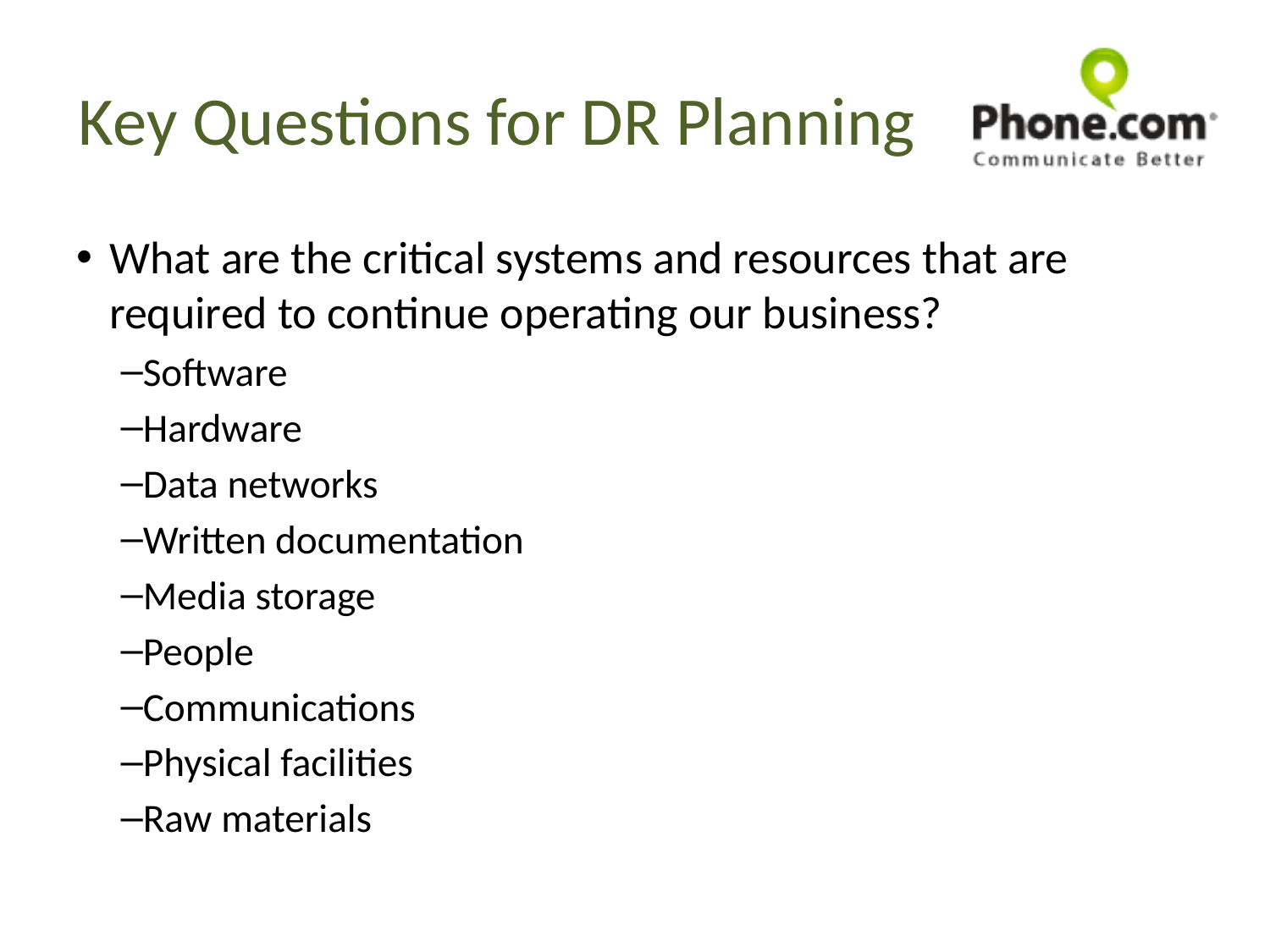

# Key Questions for DR Planning
What are the critical systems and resources that are required to continue operating our business?
Software
Hardware
Data networks
Written documentation
Media storage
People
Communications
Physical facilities
Raw materials